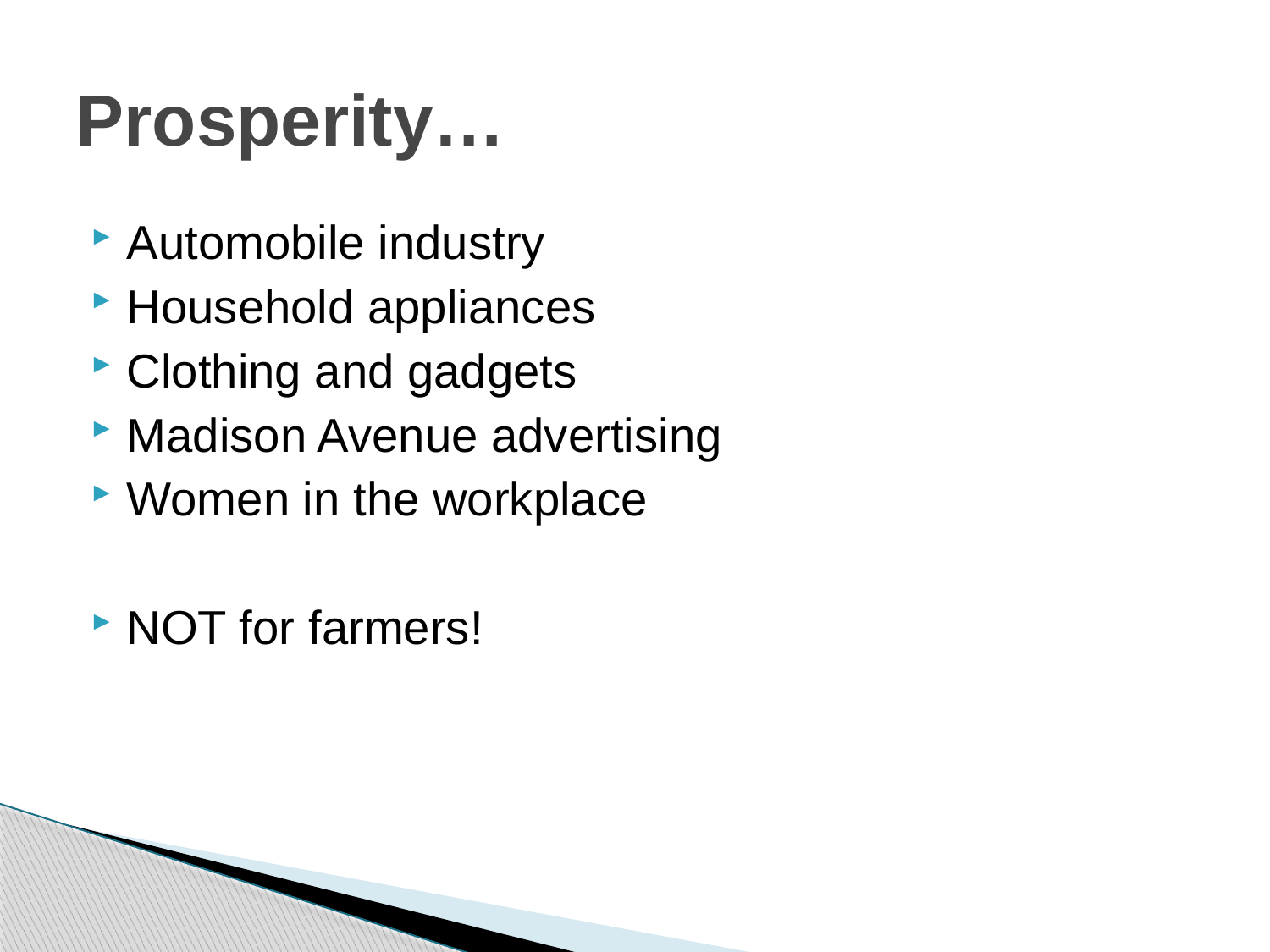

# Prosperity…
Automobile industry
Household appliances
Clothing and gadgets
Madison Avenue advertising
Women in the workplace

NOT for farmers!